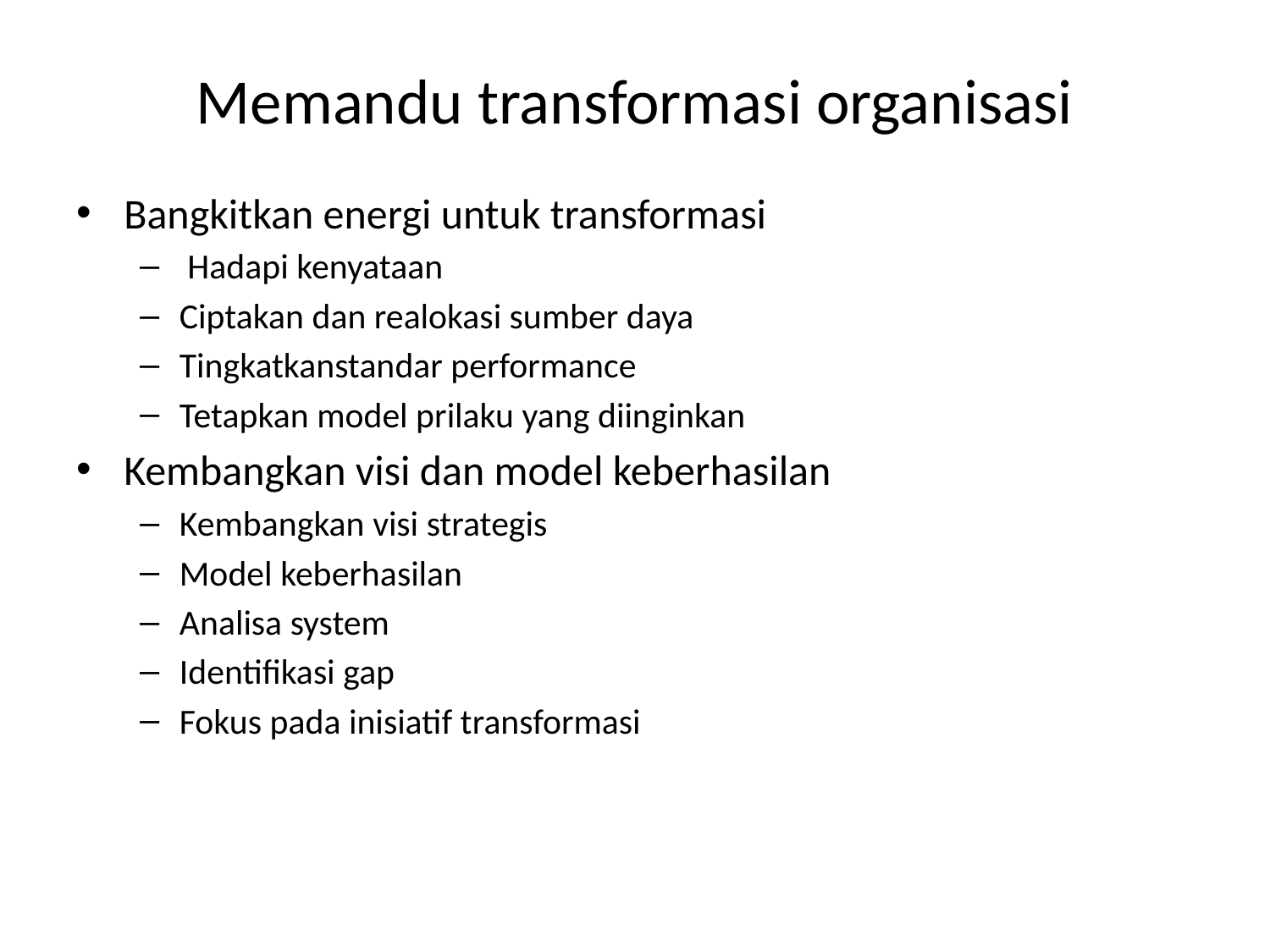

# Memandu transformasi organisasi
Bangkitkan energi untuk transformasi
 Hadapi kenyataan
Ciptakan dan realokasi sumber daya
Tingkatkanstandar performance
Tetapkan model prilaku yang diinginkan
Kembangkan visi dan model keberhasilan
Kembangkan visi strategis
Model keberhasilan
Analisa system
Identifikasi gap
Fokus pada inisiatif transformasi